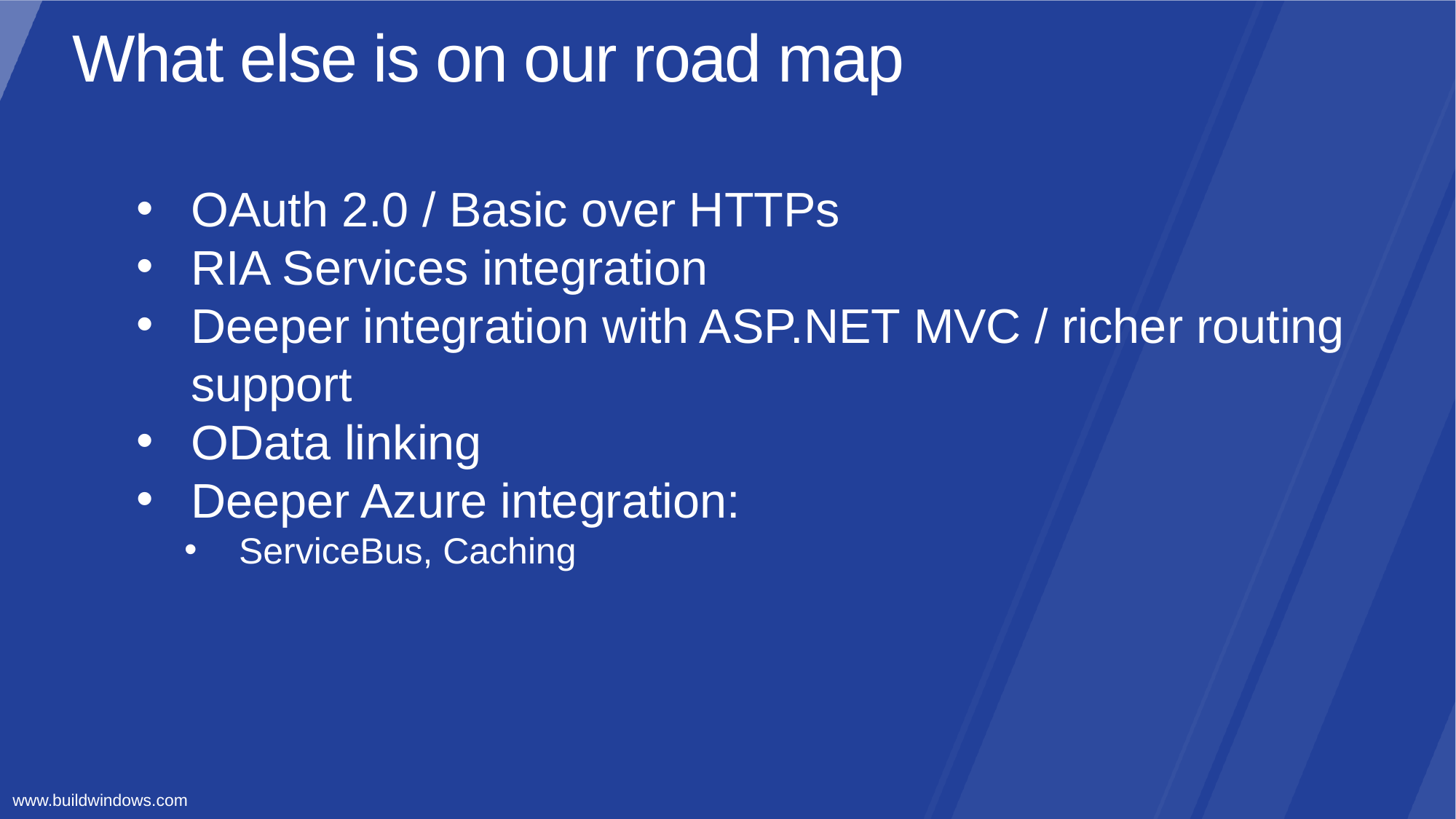

What else is on our road map
OAuth 2.0 / Basic over HTTPs
RIA Services integration
Deeper integration with ASP.NET MVC / richer routing support
OData linking
Deeper Azure integration:
ServiceBus, Caching